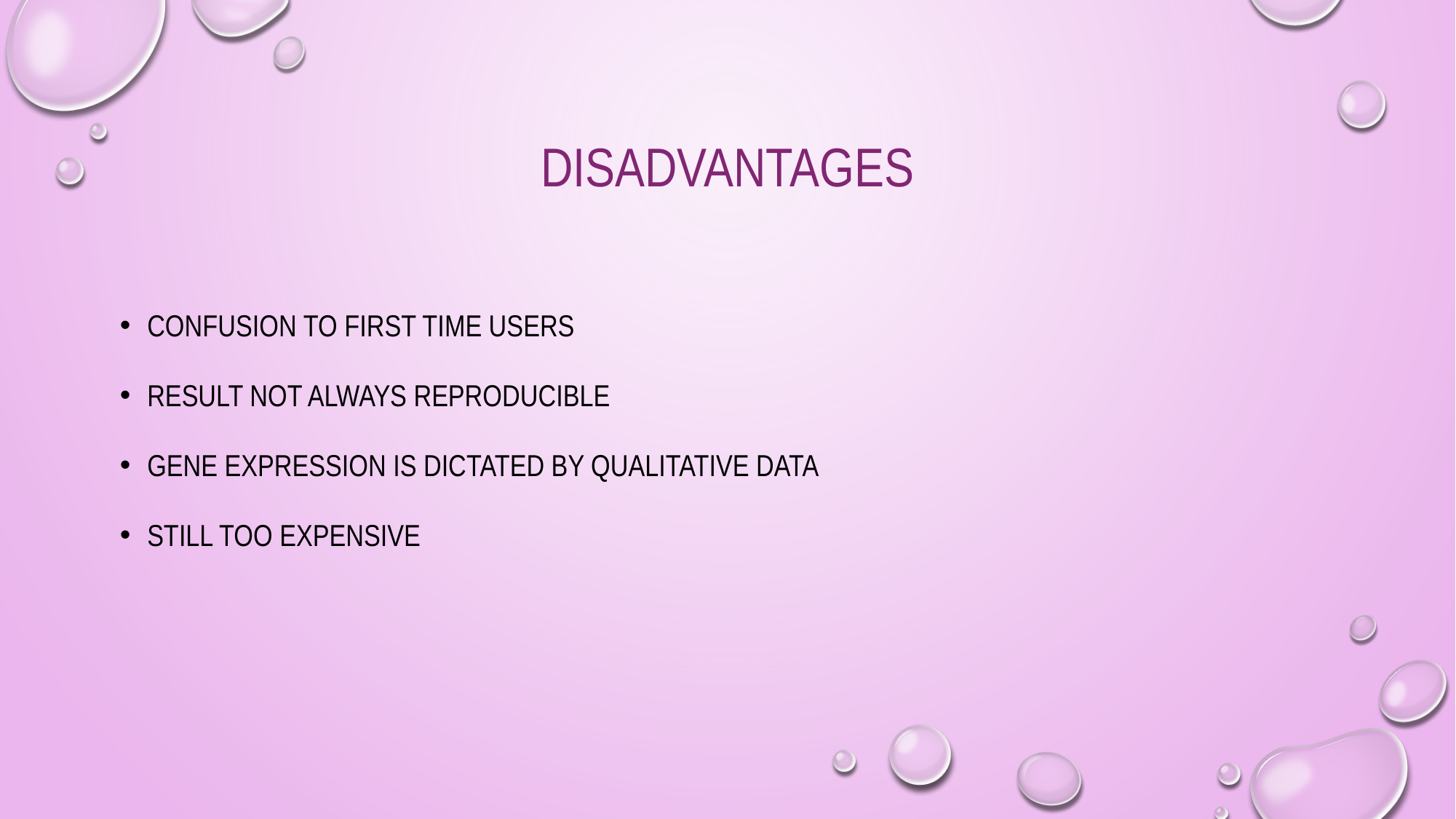

# disadvantages
Confusion to first time users
Result not always reproducible
Gene expression is dictated by qualitative data
Still too expensive